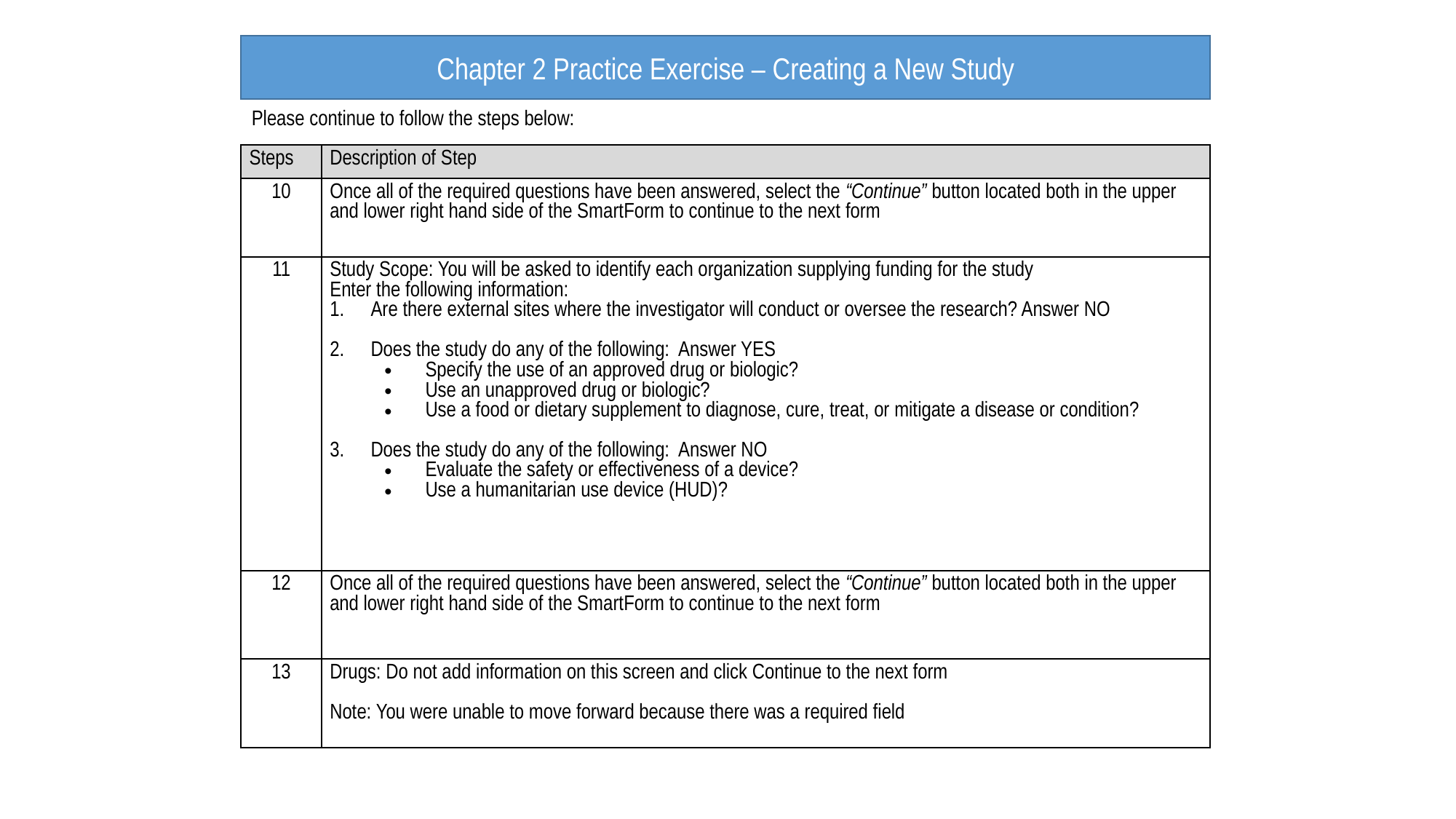

Chapter 2 Practice Exercise – Creating a New Study
Please continue to follow the steps below:
| Steps | Description of Step |
| --- | --- |
| 10 | Once all of the required questions have been answered, select the “Continue” button located both in the upper and lower right hand side of the SmartForm to continue to the next form |
| 11 | Study Scope: You will be asked to identify each organization supplying funding for the study Enter the following information: Are there external sites where the investigator will conduct or oversee the research? Answer NO Does the study do any of the following: Answer YES Specify the use of an approved drug or biologic? Use an unapproved drug or biologic? Use a food or dietary supplement to diagnose, cure, treat, or mitigate a disease or condition? Does the study do any of the following: Answer NO Evaluate the safety or effectiveness of a device? Use a humanitarian use device (HUD)? |
| 12 | Once all of the required questions have been answered, select the “Continue” button located both in the upper and lower right hand side of the SmartForm to continue to the next form |
| 13 | Drugs: Do not add information on this screen and click Continue to the next form Note: You were unable to move forward because there was a required field |
RF Report Center